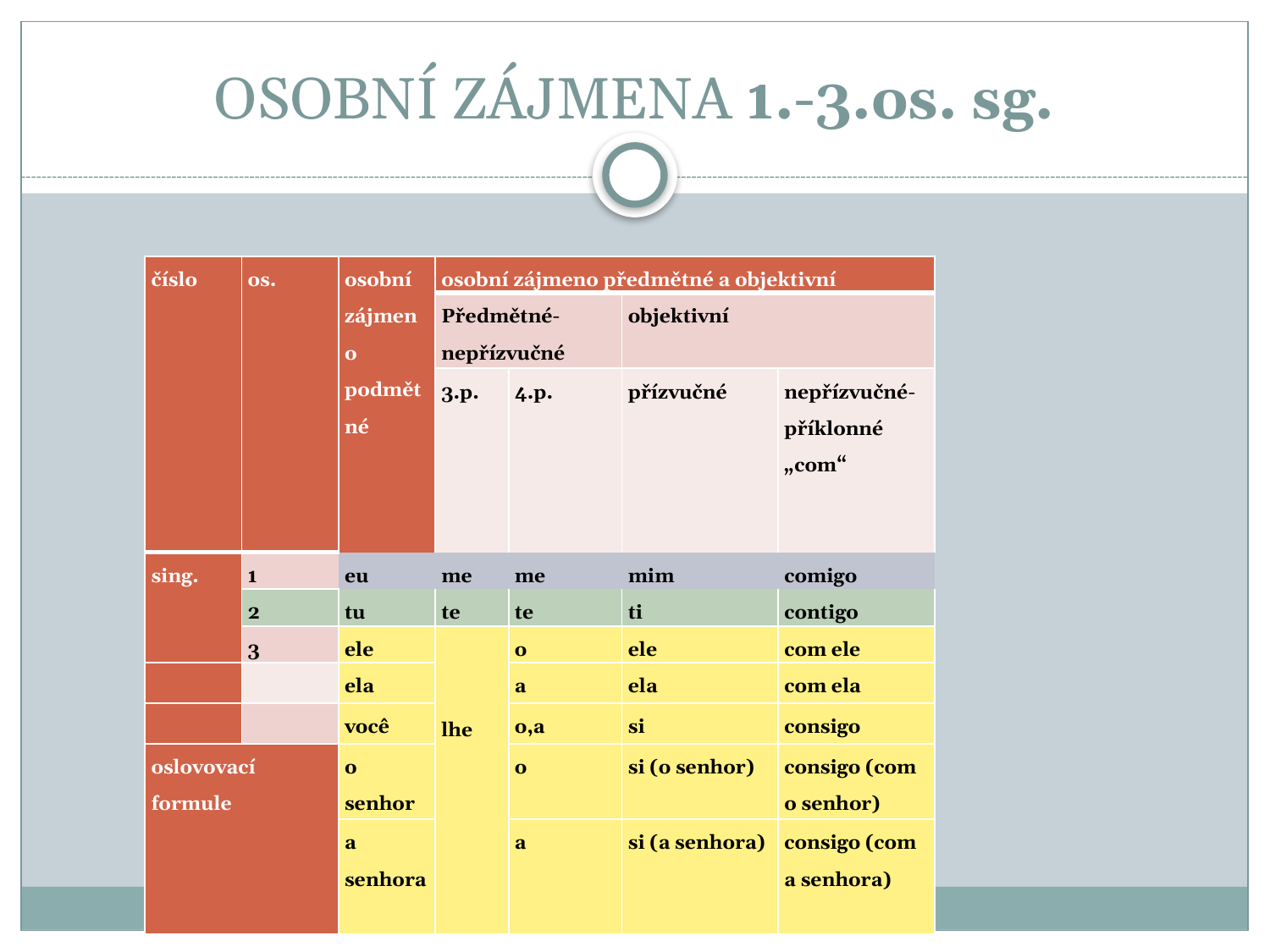

# OSOBNÍ ZÁJMENA 1.-3.os. sg.
| číslo | os. | osobní zájmeno podmětné | osobní zájmeno předmětné a objektivní |  |  |  |
| --- | --- | --- | --- | --- | --- | --- |
|  |  |  | Předmětné-nepřízvučné |  | objektivní |  |
|  |  |  | 3.p. | 4.p. | přízvučné | nepřízvučné-příklonné „com“ |
| sing. | 1 | eu | me | me | mim | comigo |
|  | 2 | tu | te | te | ti | contigo |
|  | 3 | ele | lhe | o | ele | com ele |
|  |  | ela |  | a | ela | com ela |
|  |  | você |  | o,a | si | consigo |
| oslovovací formule |  | o senhor |  | o | si (o senhor) | consigo (com o senhor) |
|  |  | a senhora |  | a | si (a senhora) | consigo (com a senhora) |